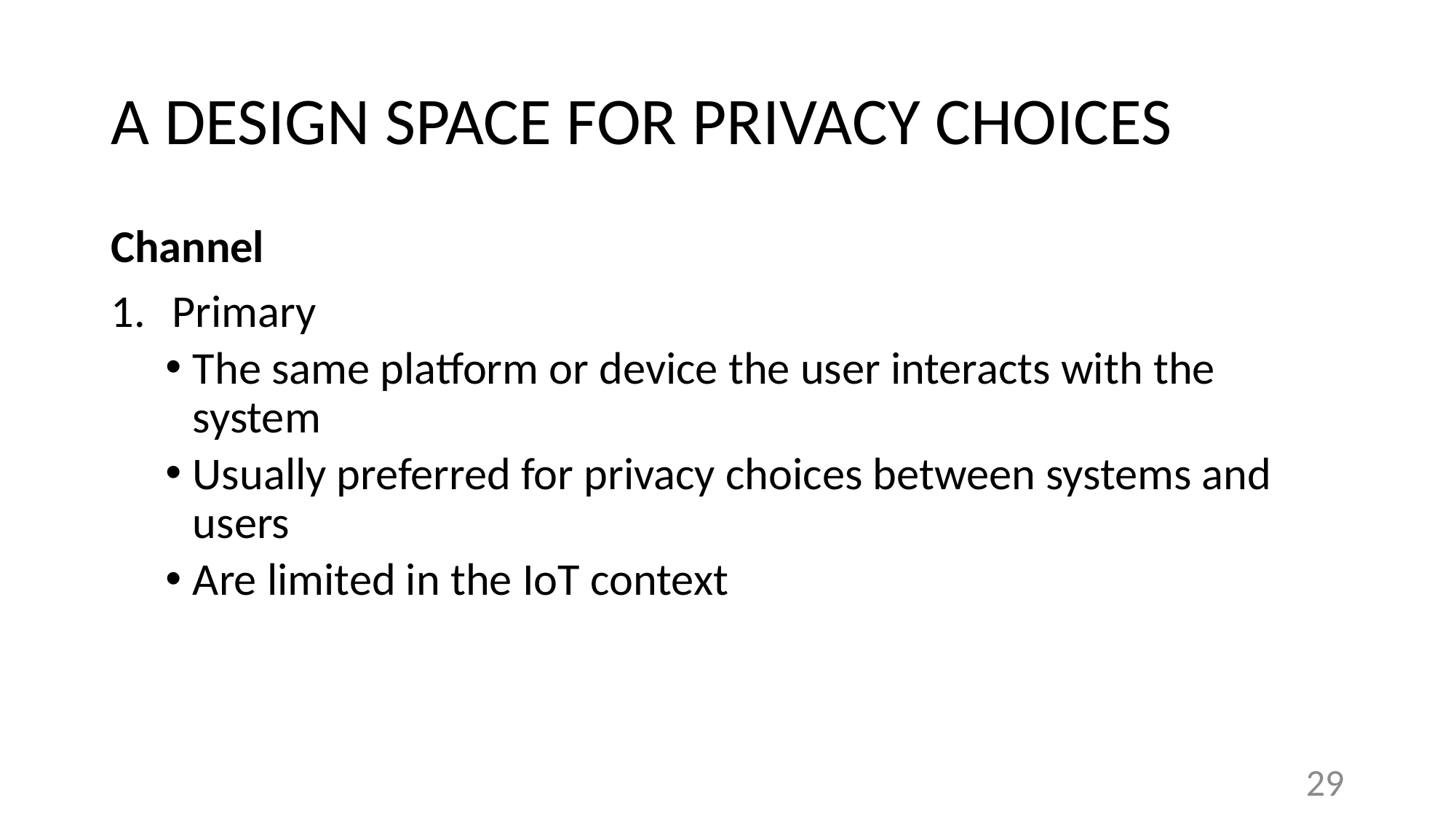

# A DESIGN SPACE FOR PRIVACY CHOICES
Channel
Primary
The same platform or device the user interacts with the system
Usually preferred for privacy choices between systems and users
Are limited in the IoT context
29